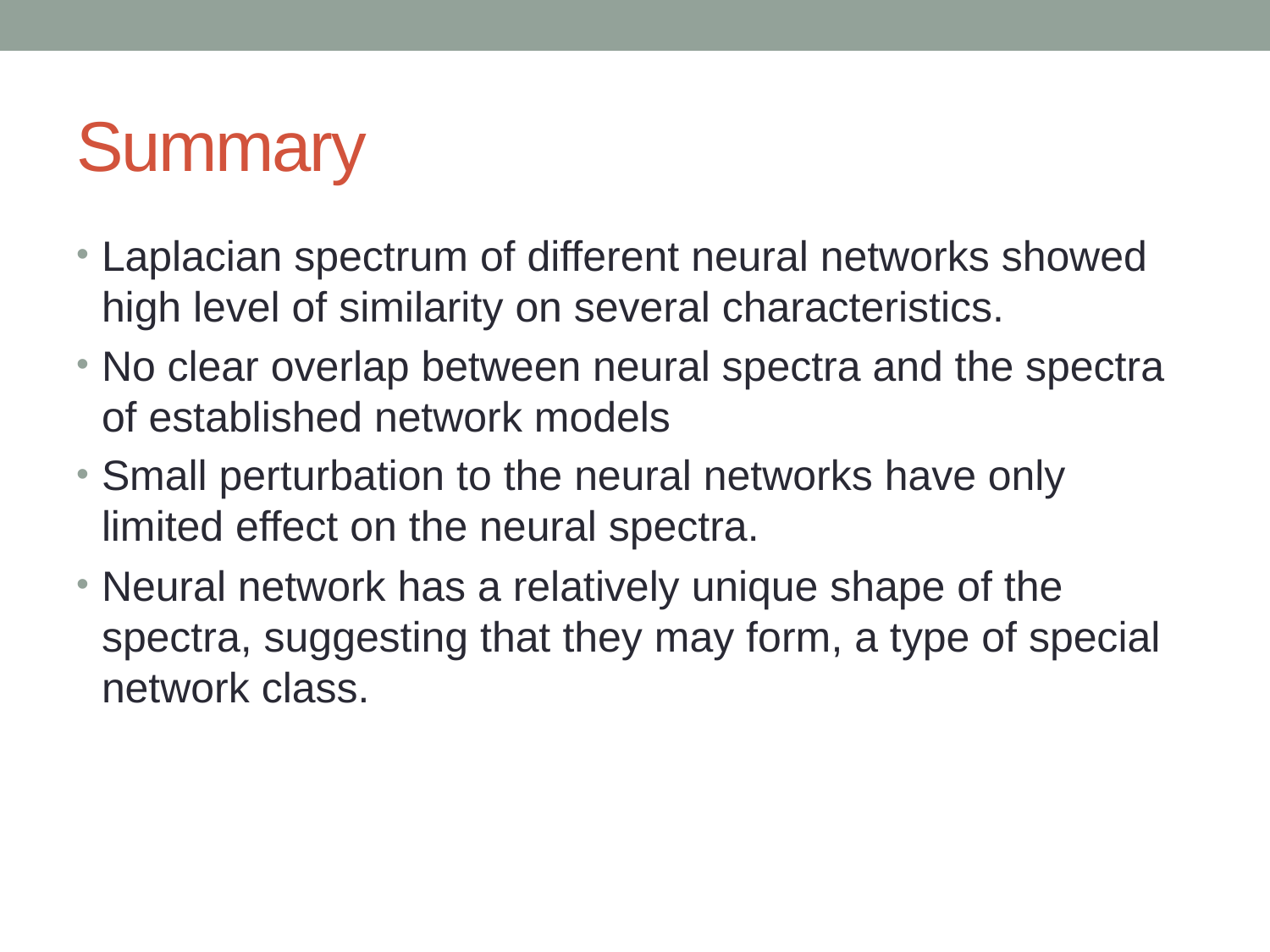

# Summary
Laplacian spectrum of different neural networks showed high level of similarity on several characteristics.
No clear overlap between neural spectra and the spectra of established network models
Small perturbation to the neural networks have only limited effect on the neural spectra.
Neural network has a relatively unique shape of the spectra, suggesting that they may form, a type of special network class.